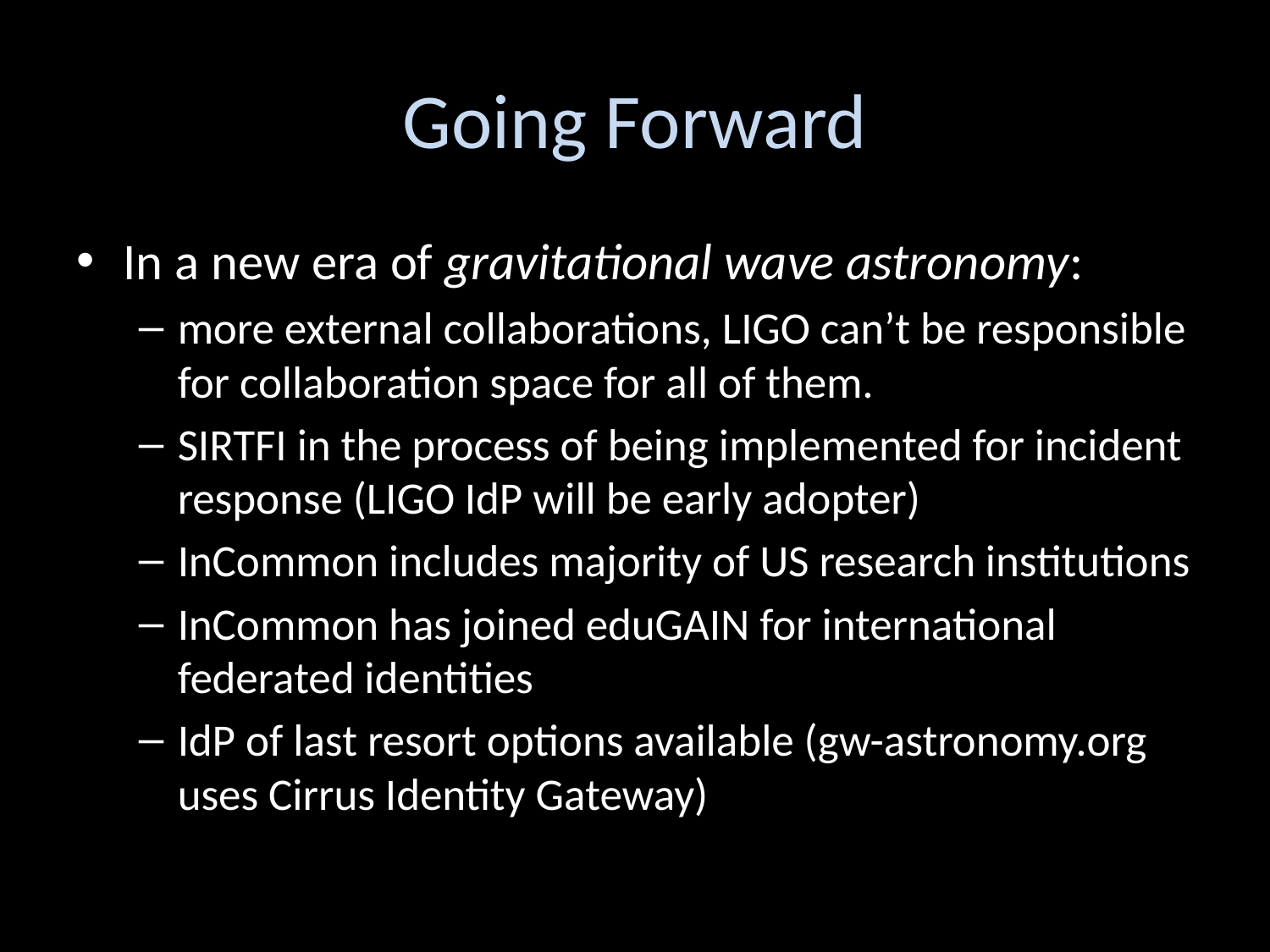

# Going Forward
In a new era of gravitational wave astronomy:
more external collaborations, LIGO can’t be responsible for collaboration space for all of them.
SIRTFI in the process of being implemented for incident response (LIGO IdP will be early adopter)
InCommon includes majority of US research institutions
InCommon has joined eduGAIN for international federated identities
IdP of last resort options available (gw-astronomy.org uses Cirrus Identity Gateway)